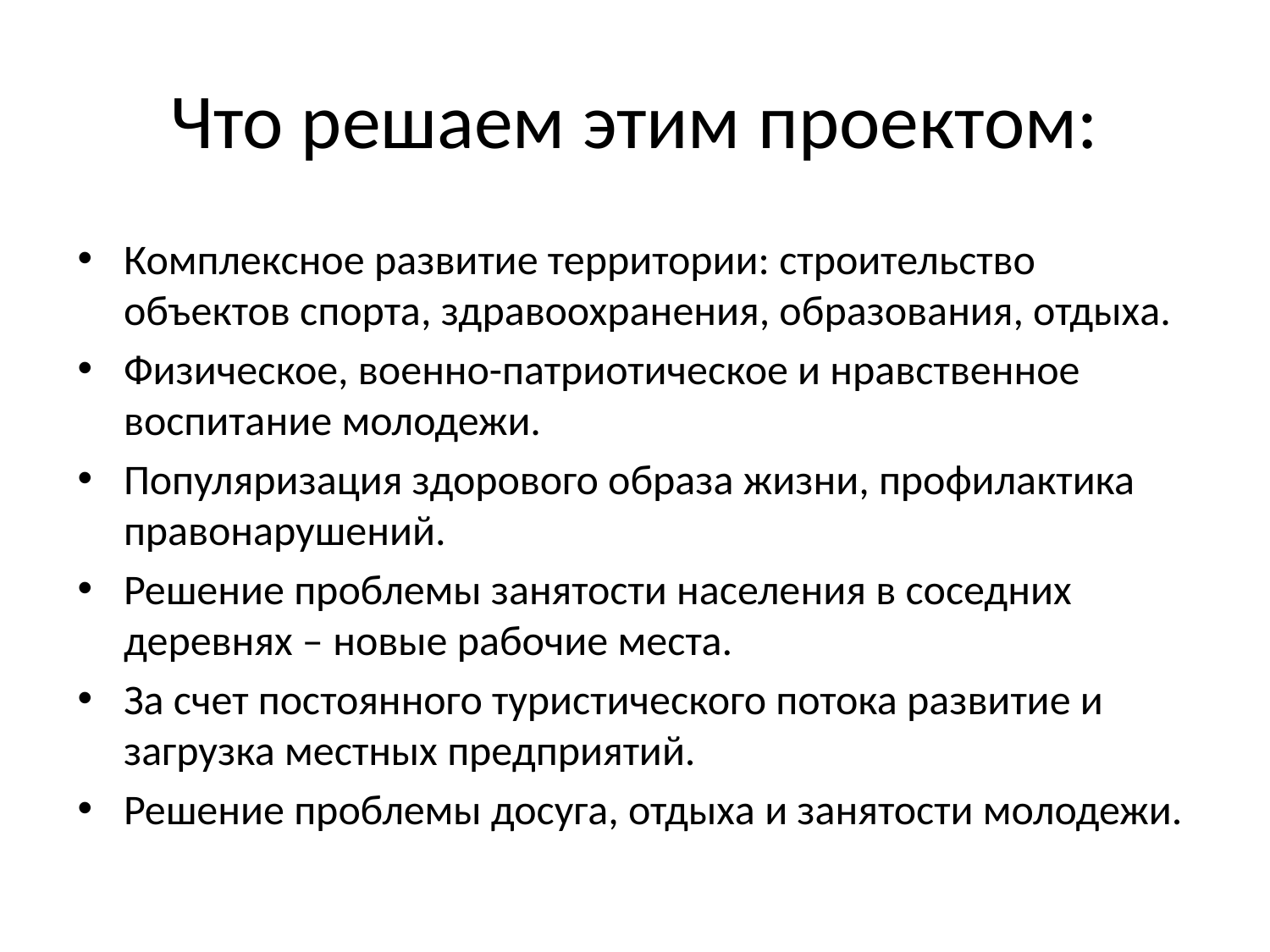

# Что решаем этим проектом:
Комплексное развитие территории: строительство объектов спорта, здравоохранения, образования, отдыха.
Физическое, военно-патриотическое и нравственное воспитание молодежи.
Популяризация здорового образа жизни, профилактика правонарушений.
Решение проблемы занятости населения в соседних деревнях – новые рабочие места.
За счет постоянного туристического потока развитие и загрузка местных предприятий.
Решение проблемы досуга, отдыха и занятости молодежи.